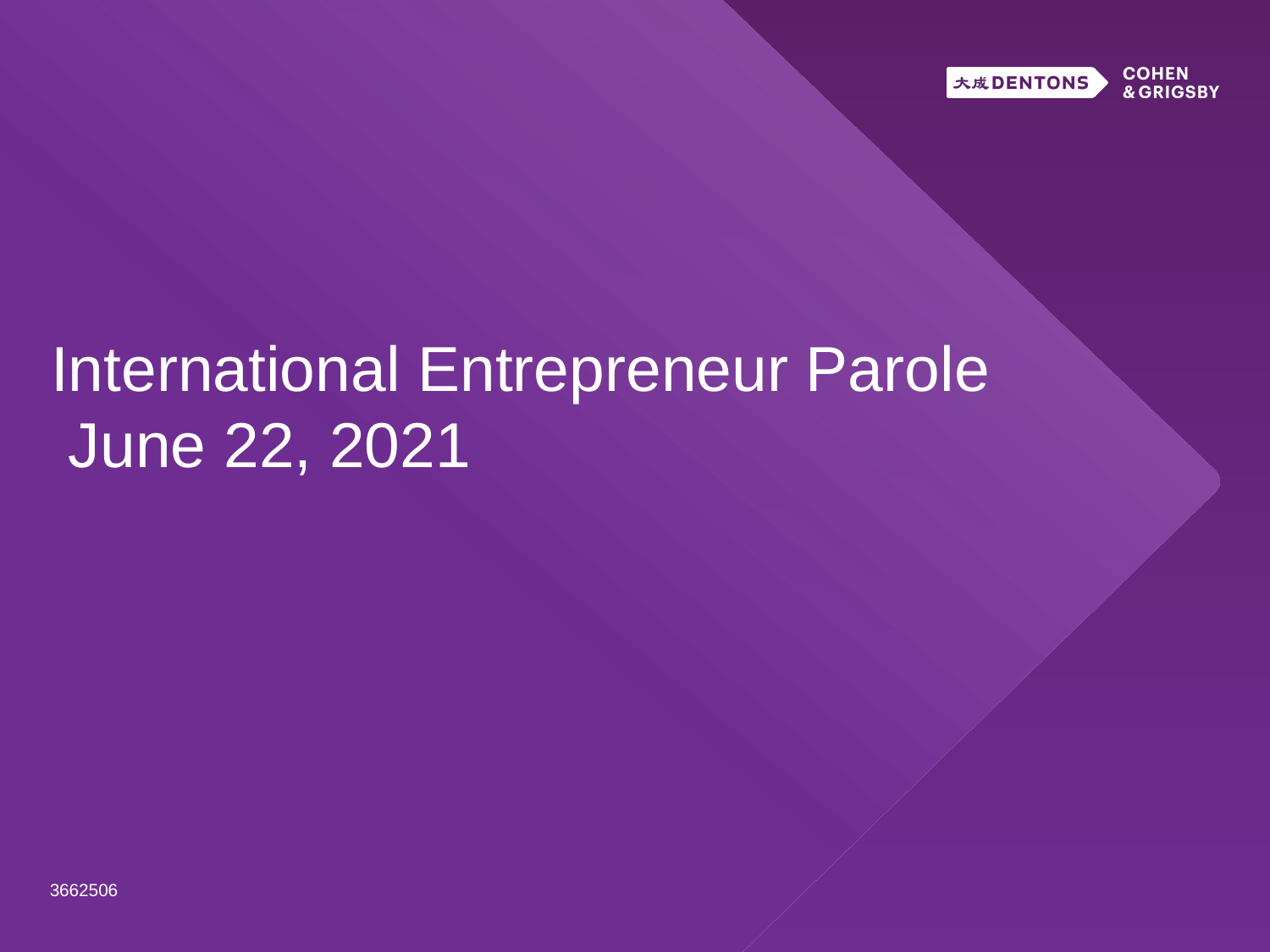

# International Entrepreneur Parole  June 22, 2021
3662506
1